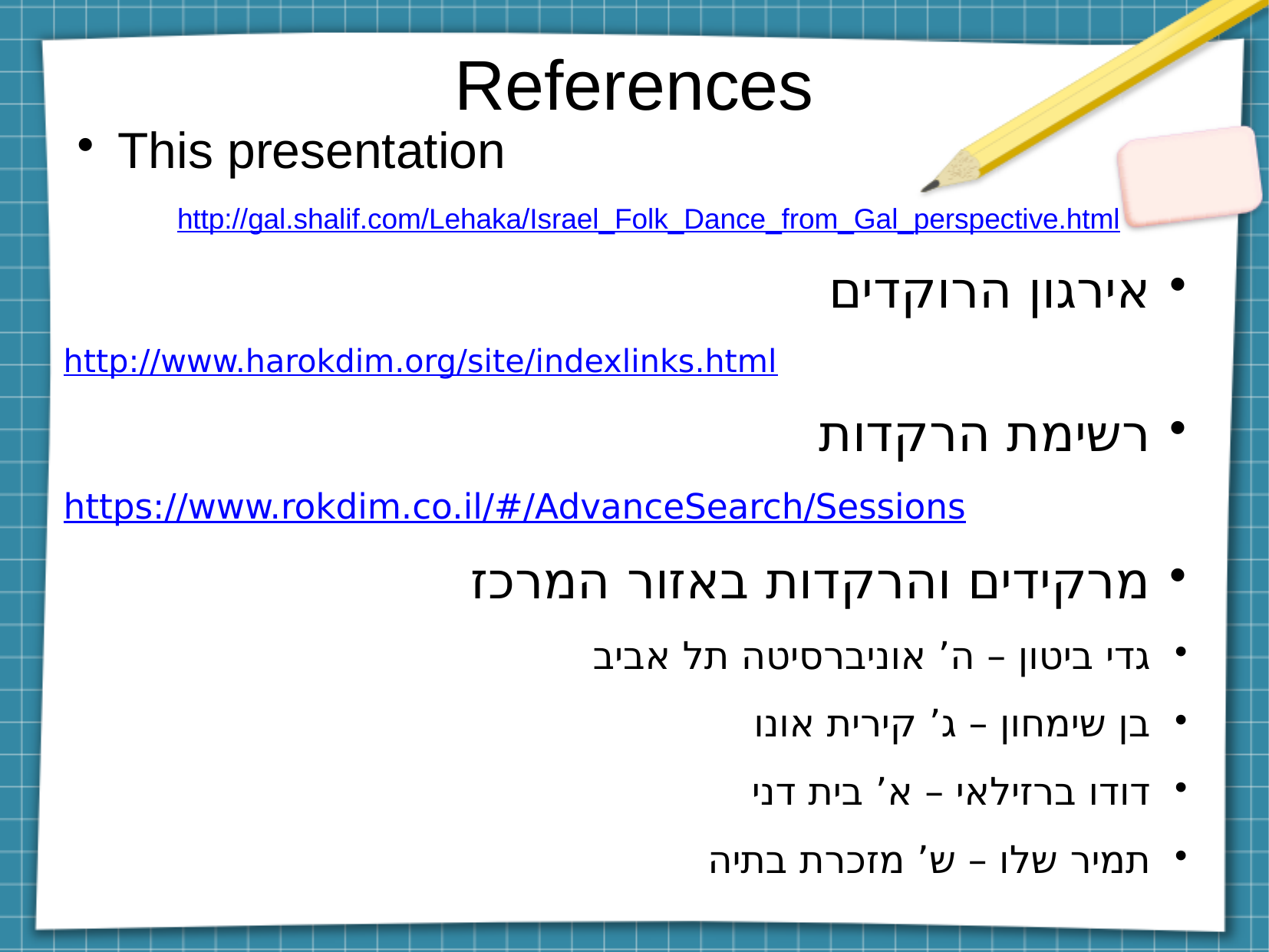

References
This presentation
	http://gal.shalif.com/Lehaka/Israel_Folk_Dance_from_Gal_perspective.html
אירגון הרוקדים
	http://www.harokdim.org/site/indexlinks.html
רשימת הרקדות
	https://www.rokdim.co.il/#/AdvanceSearch/Sessions
מרקידים והרקדות באזור המרכז
גדי ביטון – ה’ אוניברסיטה תל אביב
בן שימחון – ג’ קירית אונו
דודו ברזילאי – א’ בית דני
תמיר שלו – ש’ מזכרת בתיה